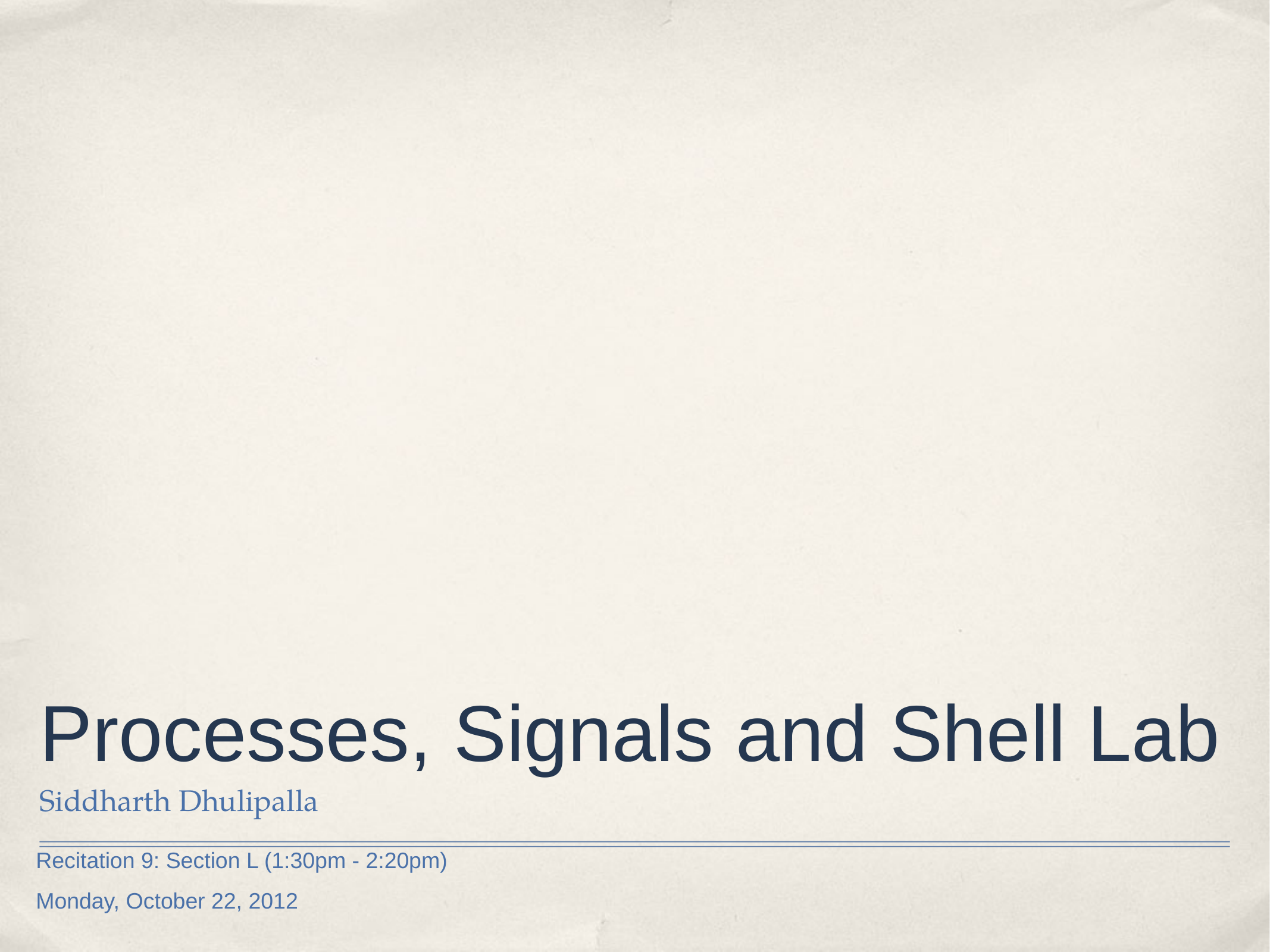

# Processes, Signals and Shell Lab
Siddharth Dhulipalla
Recitation 9: Section L (1:30pm - 2:20pm)
Monday, October 22, 2012